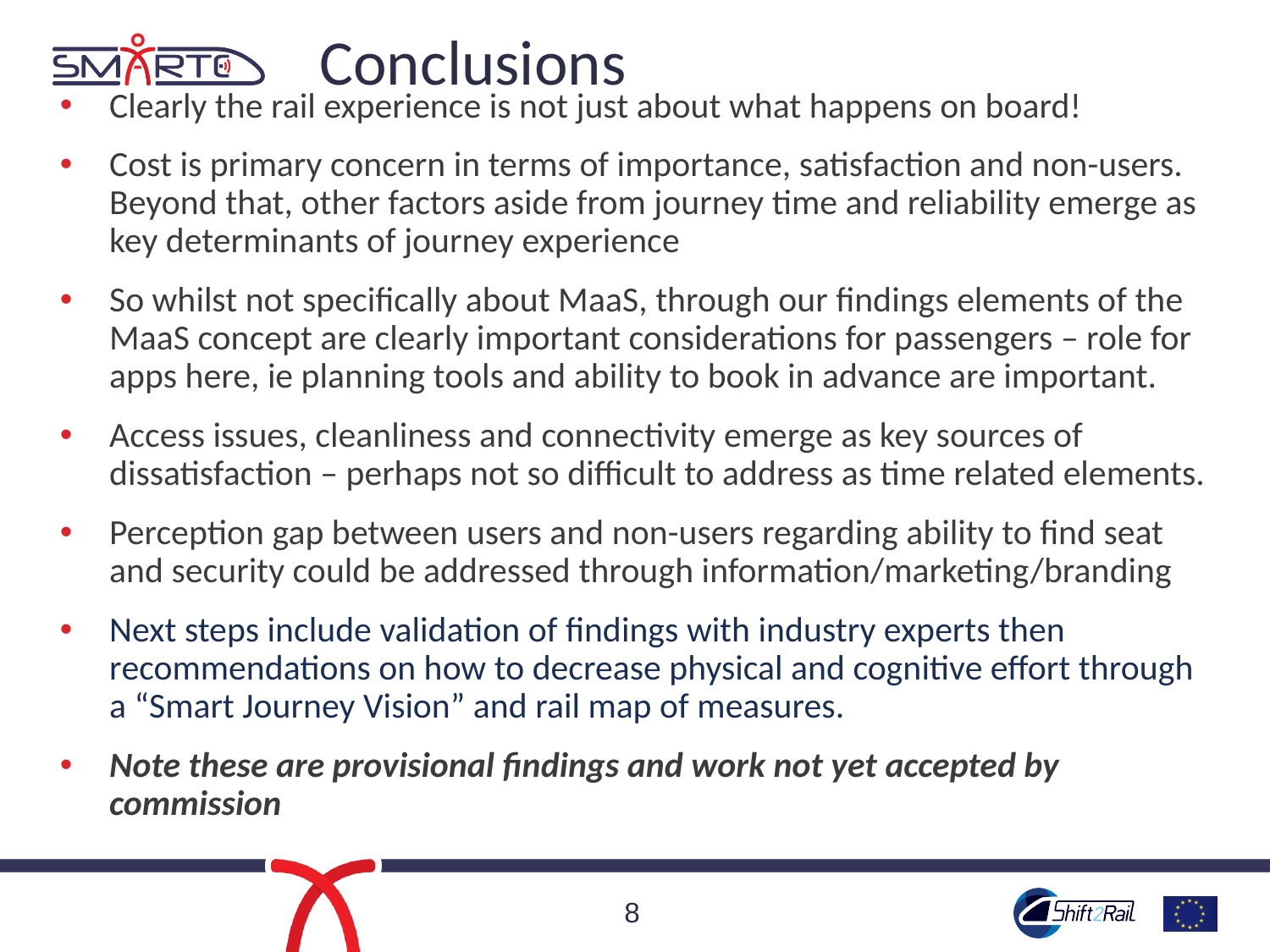

# Conclusions
Clearly the rail experience is not just about what happens on board!
Cost is primary concern in terms of importance, satisfaction and non-users. Beyond that, other factors aside from journey time and reliability emerge as key determinants of journey experience
So whilst not specifically about MaaS, through our findings elements of the MaaS concept are clearly important considerations for passengers – role for apps here, ie planning tools and ability to book in advance are important.
Access issues, cleanliness and connectivity emerge as key sources of dissatisfaction – perhaps not so difficult to address as time related elements.
Perception gap between users and non-users regarding ability to find seat and security could be addressed through information/marketing/branding
Next steps include validation of findings with industry experts then recommendations on how to decrease physical and cognitive effort through a “Smart Journey Vision” and rail map of measures.
Note these are provisional findings and work not yet accepted by commission

8